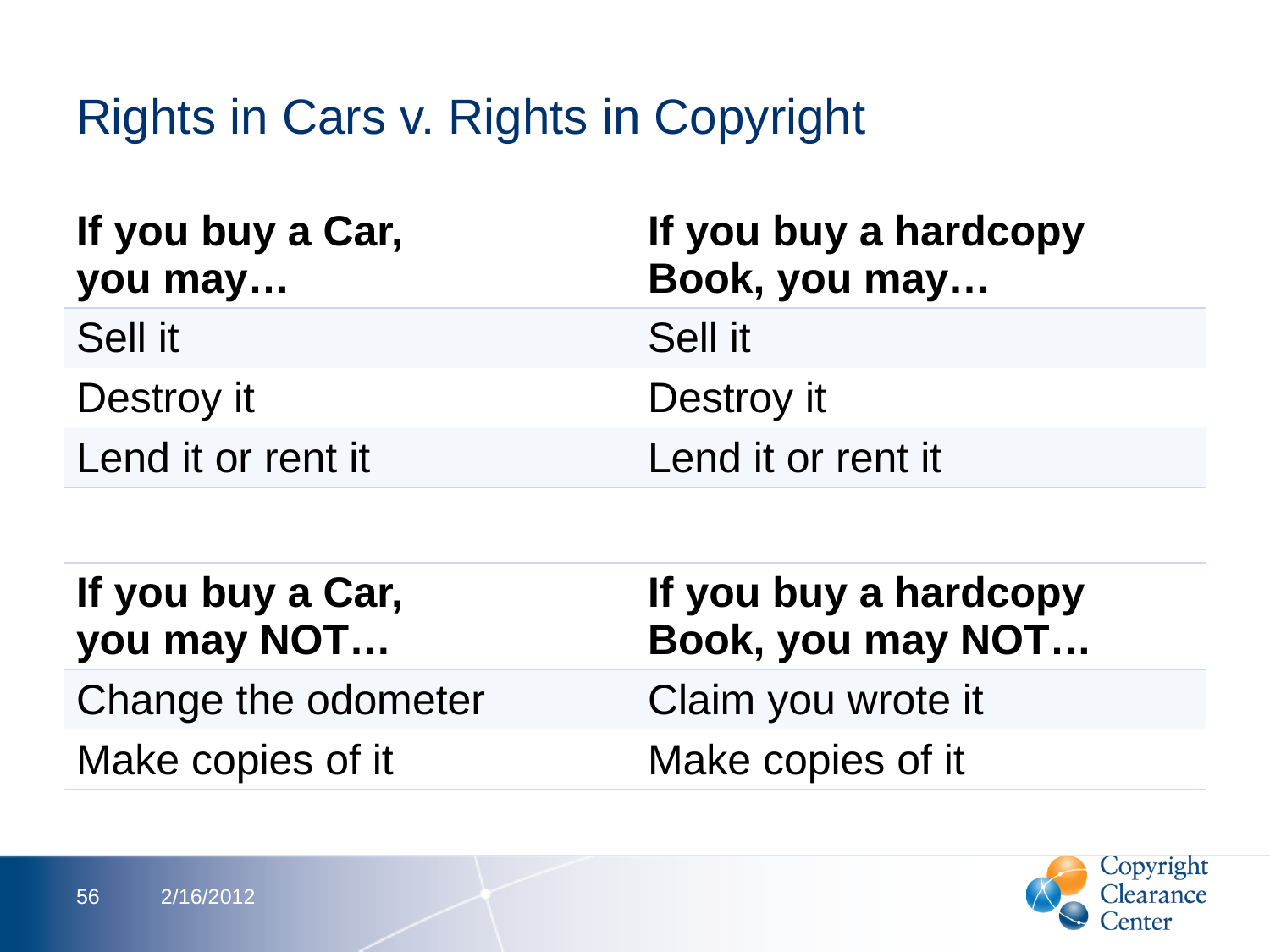

# Rights in Cars v. Rights in Copyright
| If you buy a Car, you may… | If you buy a hardcopy Book, you may… |
| --- | --- |
| Sell it | Sell it |
| Destroy it | Destroy it |
| Lend it or rent it | Lend it or rent it |
| If you buy a Car, you may NOT… | If you buy a hardcopy Book, you may NOT… |
| --- | --- |
| Change the odometer | Claim you wrote it |
| Make copies of it | Make copies of it |
56
2/16/2012